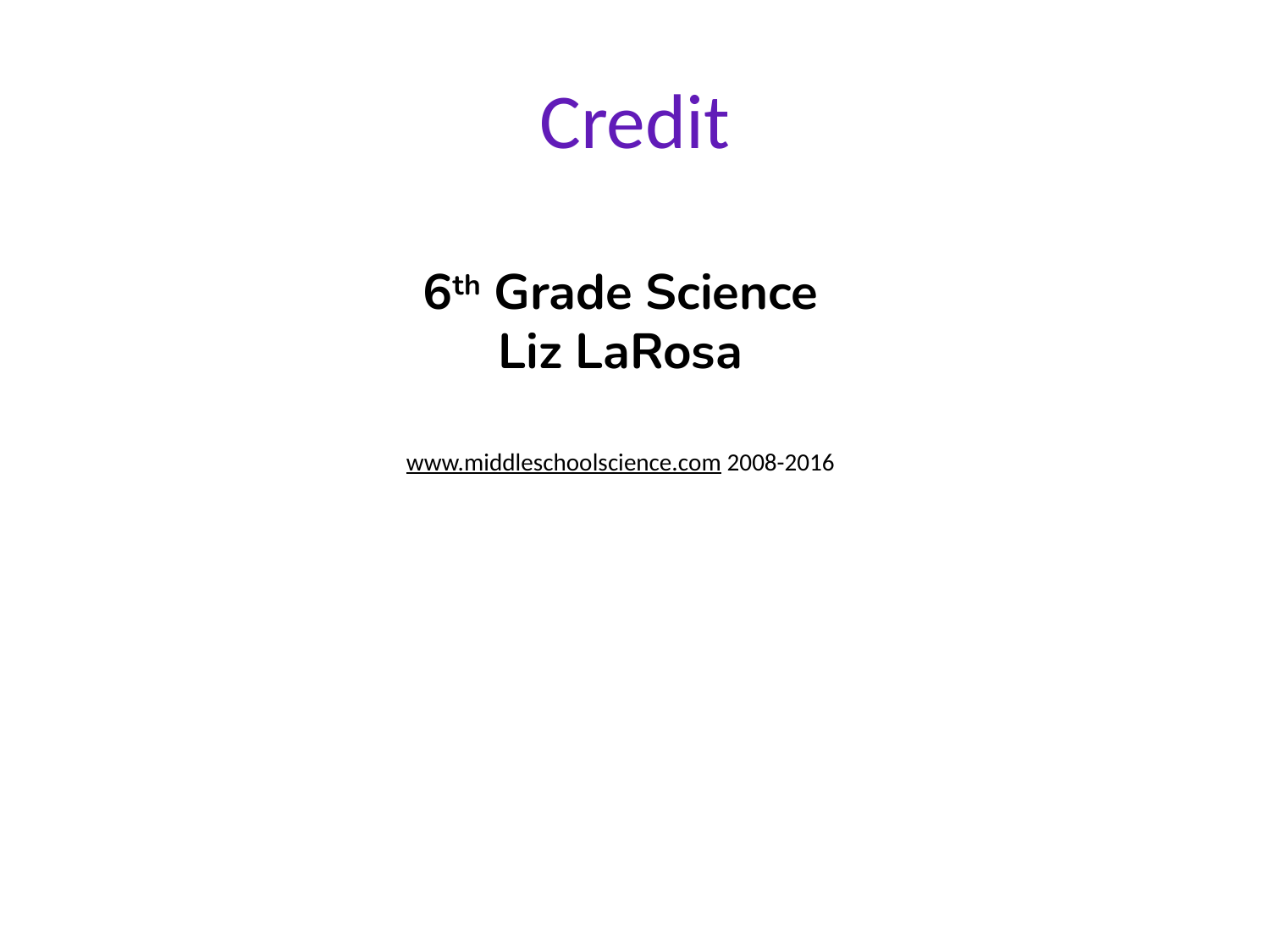

# Credit
6th Grade Science
Liz LaRosa

www.middleschoolscience.com 2008-2016